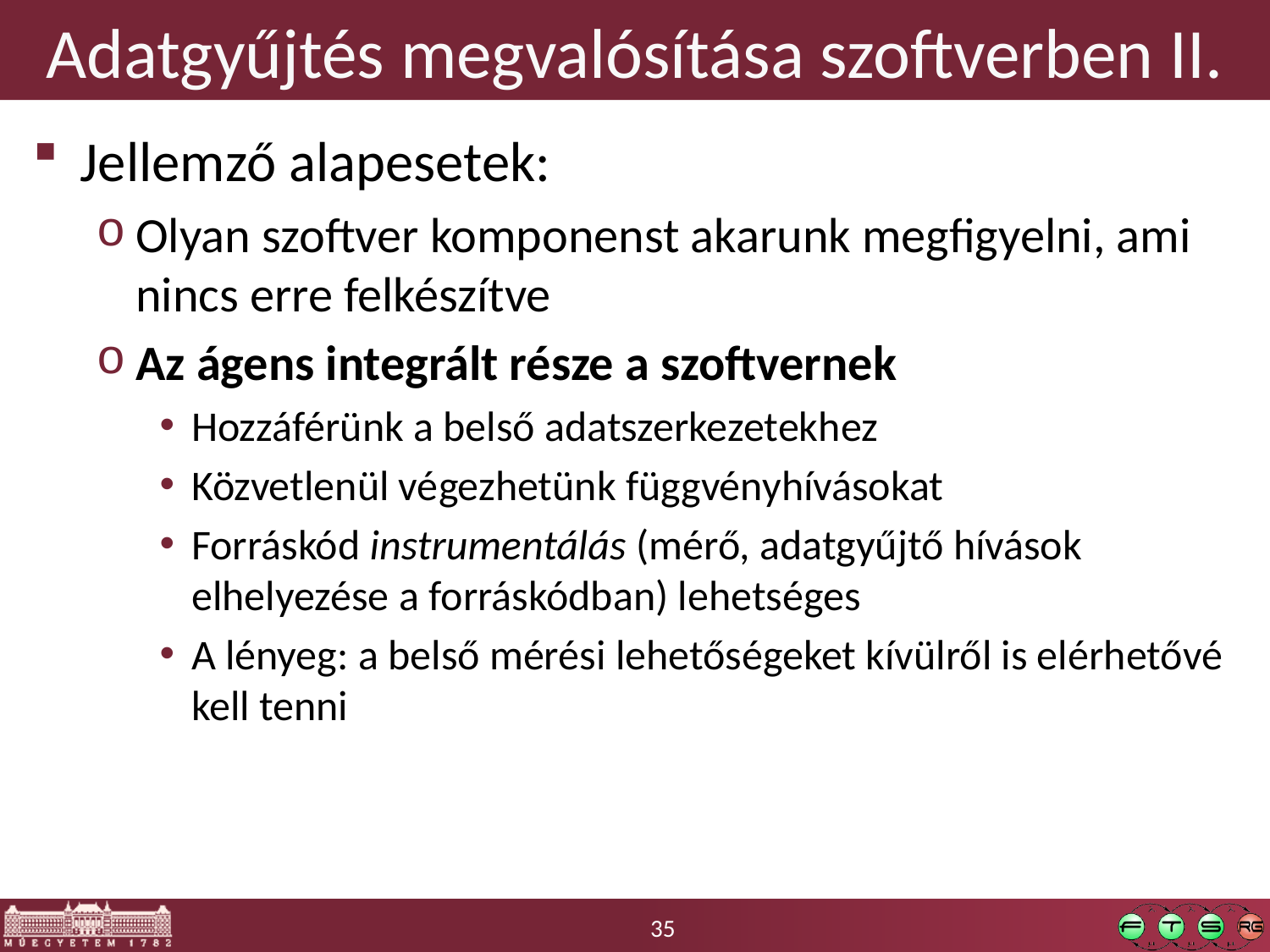

# Adatgyűjtés megvalósítása szoftverben II.
Jellemző alapesetek:
Olyan szoftver komponenst akarunk megfigyelni, ami nincs erre felkészítve
Az ágens integrált része a szoftvernek
Hozzáférünk a belső adatszerkezetekhez
Közvetlenül végezhetünk függvényhívásokat
Forráskód instrumentálás (mérő, adatgyűjtő hívások elhelyezése a forráskódban) lehetséges
A lényeg: a belső mérési lehetőségeket kívülről is elérhetővé kell tenni